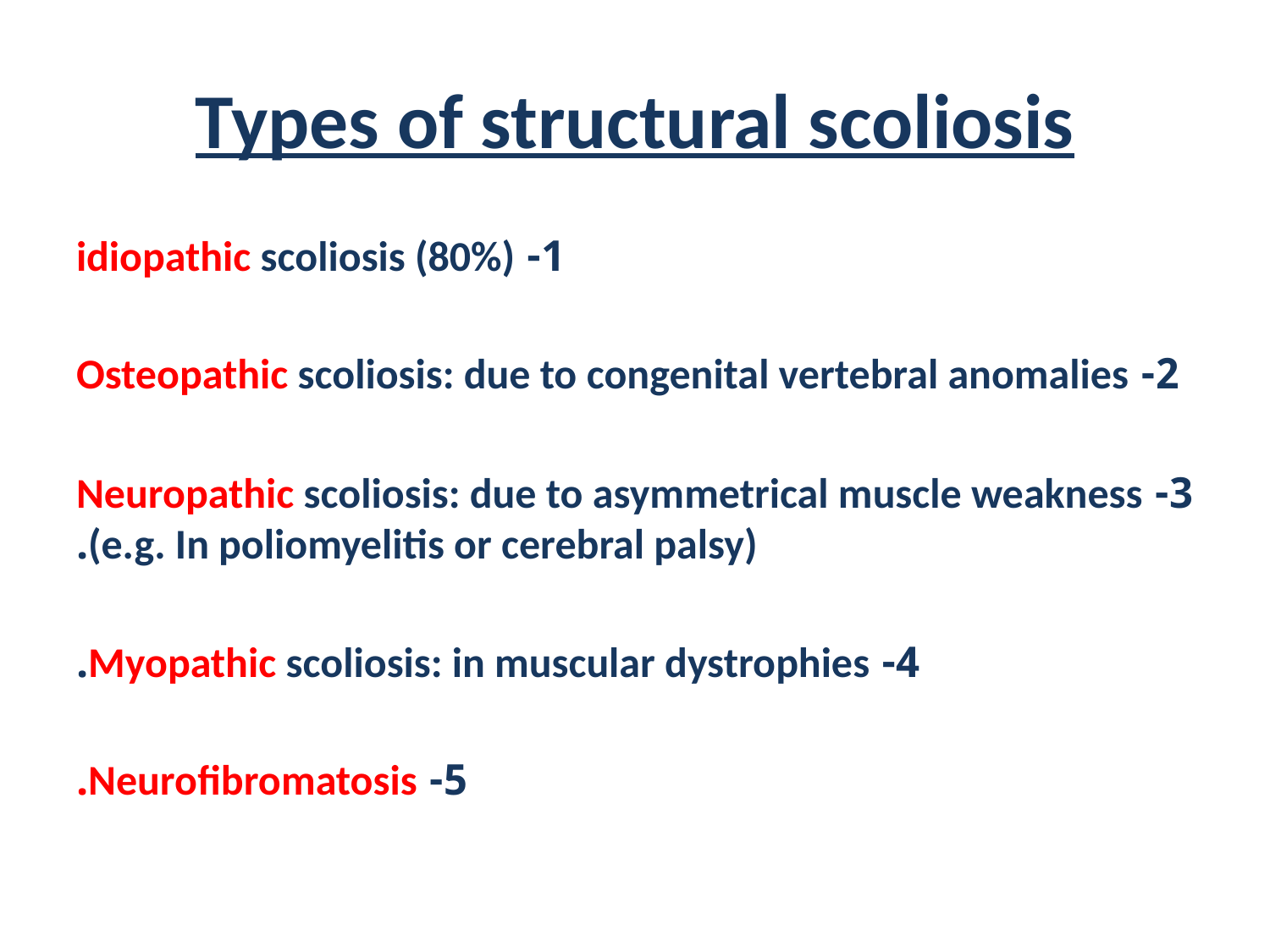

# Types of structural scoliosis
1- idiopathic scoliosis (80%)

2- Osteopathic scoliosis: due to congenital vertebral anomalies

3- Neuropathic scoliosis: due to asymmetrical muscle weakness (e.g. In poliomyelitis or cerebral palsy).

4- Myopathic scoliosis: in muscular dystrophies.

5- Neurofibromatosis.